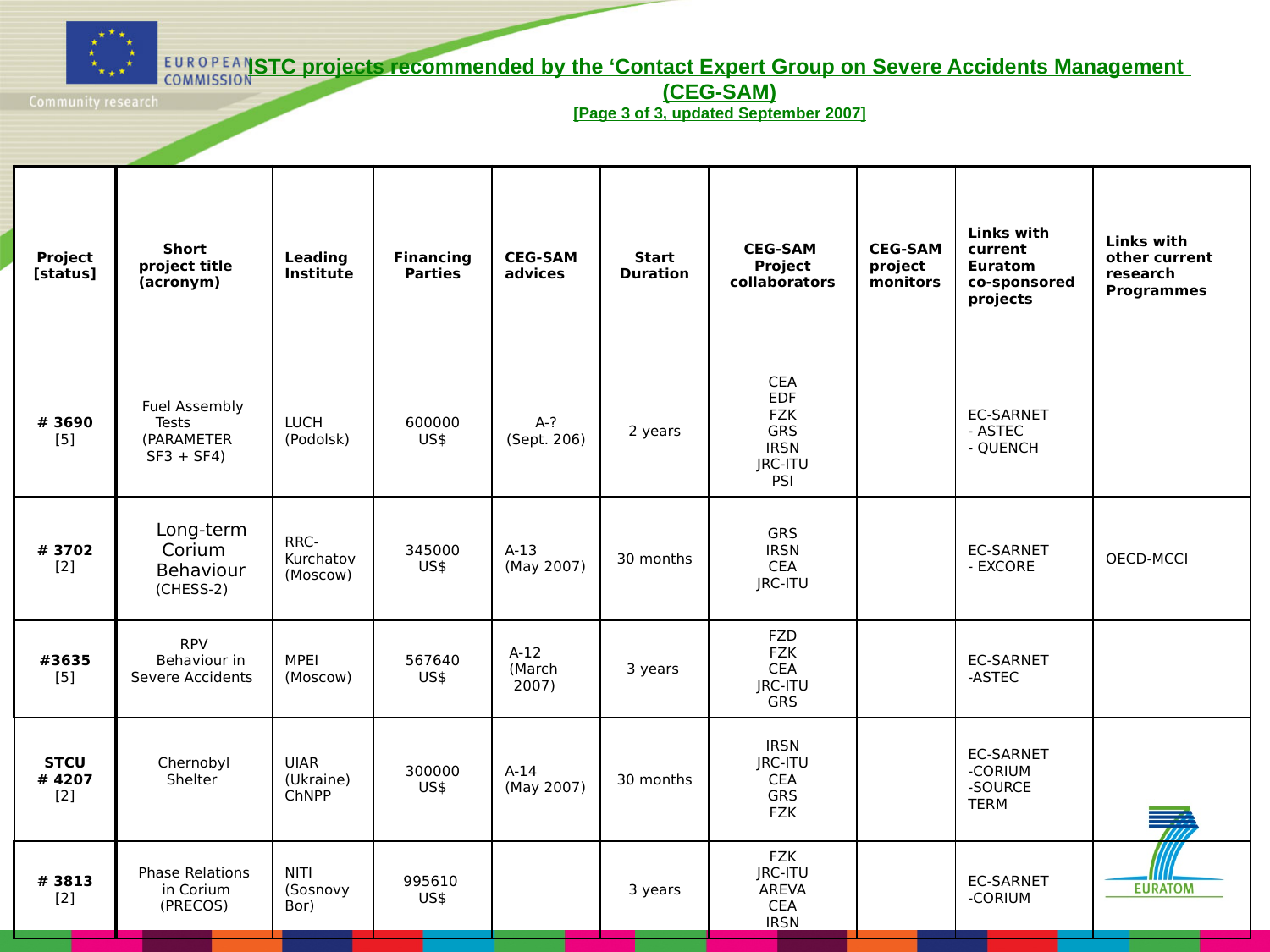

ISTC projects recommended by the ‘Contact Expert Group on Severe Accidents Management
(CEG-SAM)
[Page 3 of 3, updated September 2007]

| Project [status] | Short project title (acronym) | Leading Institute | Financing Parties | CEG-SAM advices | Start Duration | CEG-SAM Project collaborators | CEG-SAM project monitors | Links with current Euratom co-sponsored projects | Links with other current research Programmes |
| --- | --- | --- | --- | --- | --- | --- | --- | --- | --- |
| # 3690 [5] | Fuel Assembly Tests (PARAMETER SF3 + SF4) | LUCH (Podolsk) | 600000 US$ | A-? (Sept. 206) | 2 years | CEA EDF FZK GRS IRSN JRC-ITU PSI |  | EC-SARNET - ASTEC - QUENCH |  |
| # 3702 [2] | Long-term Corium Behaviour (CHESS-2) | RRC- Kurchatov (Moscow) | 345000 US$ | A-13 (May 2007) | 30 months | GRS IRSN CEA JRC-ITU |  | EC-SARNET - EXCORE | OECD-MCCI |
| #3635 [5] | RPV Behaviour in Severe Accidents | MPEI (Moscow) | 567640 US$ | A-12 (March 2007) | 3 years | FZD FZK CEA JRC-ITU GRS |  | EC-SARNET -ASTEC |  |
| STCU # 4207 [2] | Chernobyl Shelter | UIAR (Ukraine) ChNPP | 300000 US$ | A-14 (May 2007) | 30 months | IRSN JRC-ITU CEA GRS FZK |  | EC-SARNET -CORIUM -SOURCE TERM |  |
| # 3813 [2] | Phase Relations in Corium (PRECOS) | NITI (Sosnovy Bor) | 995610 US$ |  | 3 years | FZK JRC-ITU AREVA CEA IRSN |  | EC-SARNET -CORIUM |  |